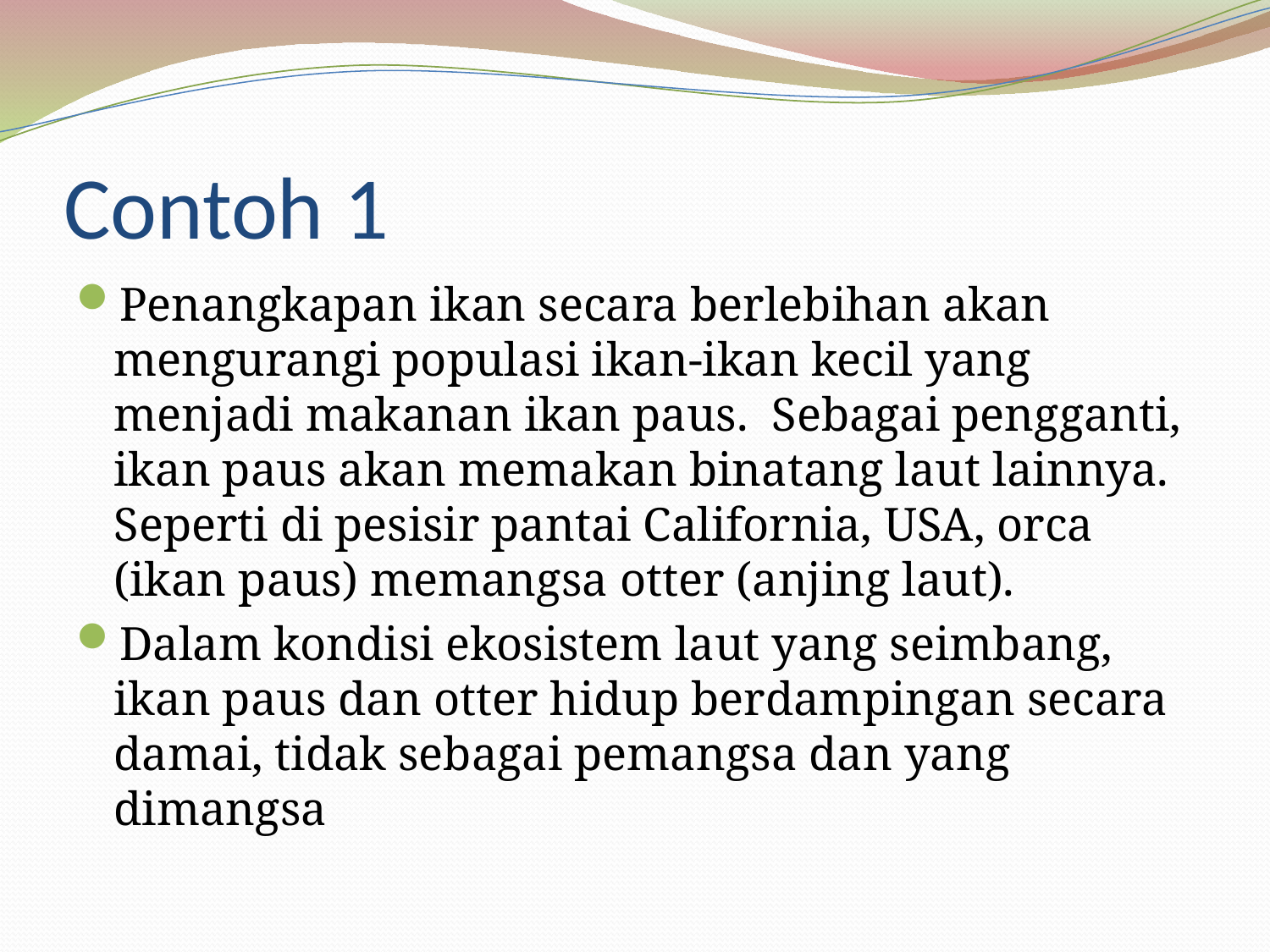

# Contoh 1
Penangkapan ikan secara berlebihan akan mengurangi populasi ikan-ikan kecil yang menjadi makanan ikan paus.  Sebagai pengganti, ikan paus akan memakan binatang laut lainnya.  Seperti di pesisir pantai California, USA, orca (ikan paus) memangsa otter (anjing laut).
Dalam kondisi ekosistem laut yang seimbang, ikan paus dan otter hidup berdampingan secara damai, tidak sebagai pemangsa dan yang dimangsa